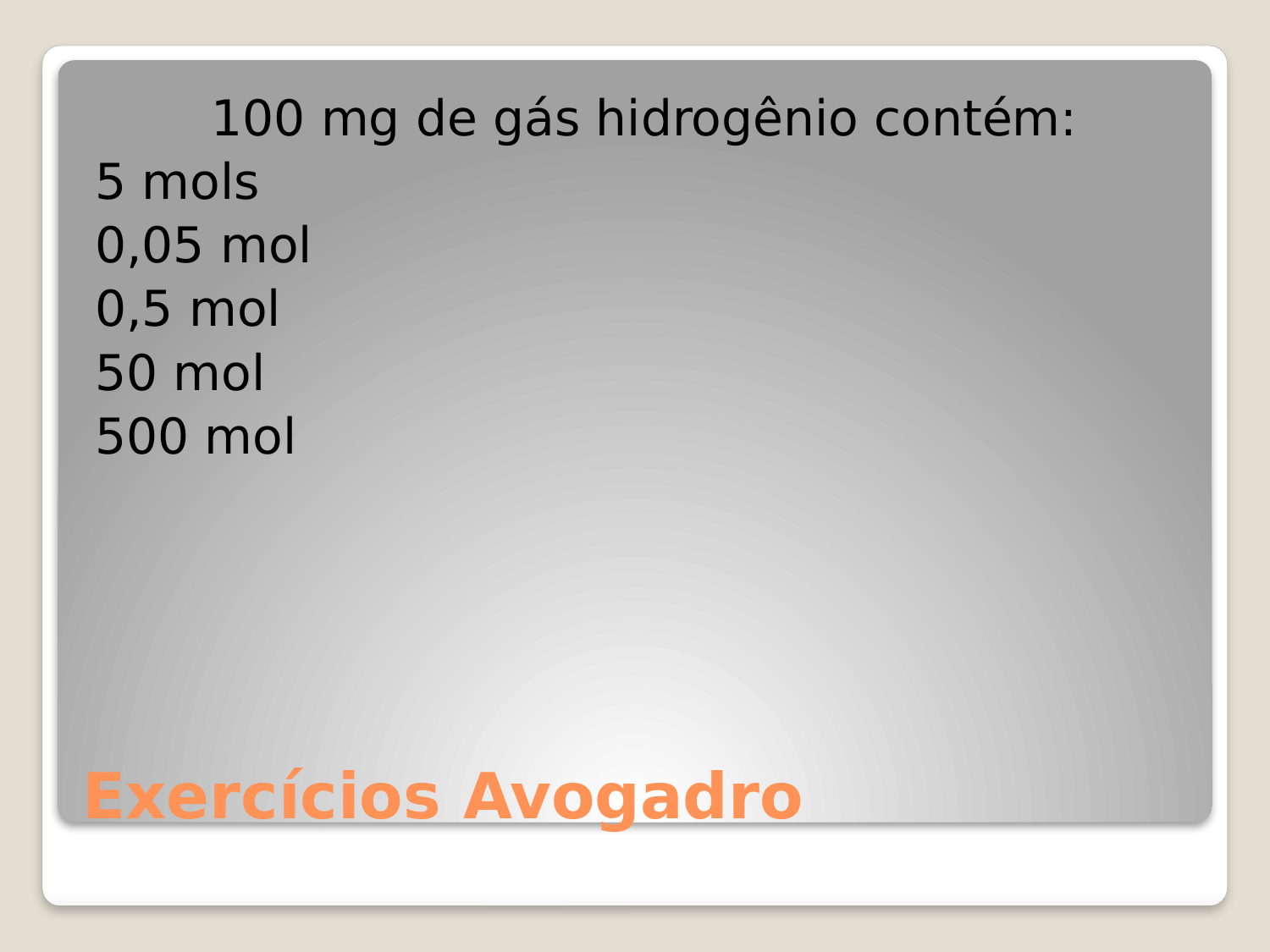

100 mg de gás hidrogênio contém:
5 mols
0,05 mol
0,5 mol
50 mol
500 mol
# Exercícios Avogadro